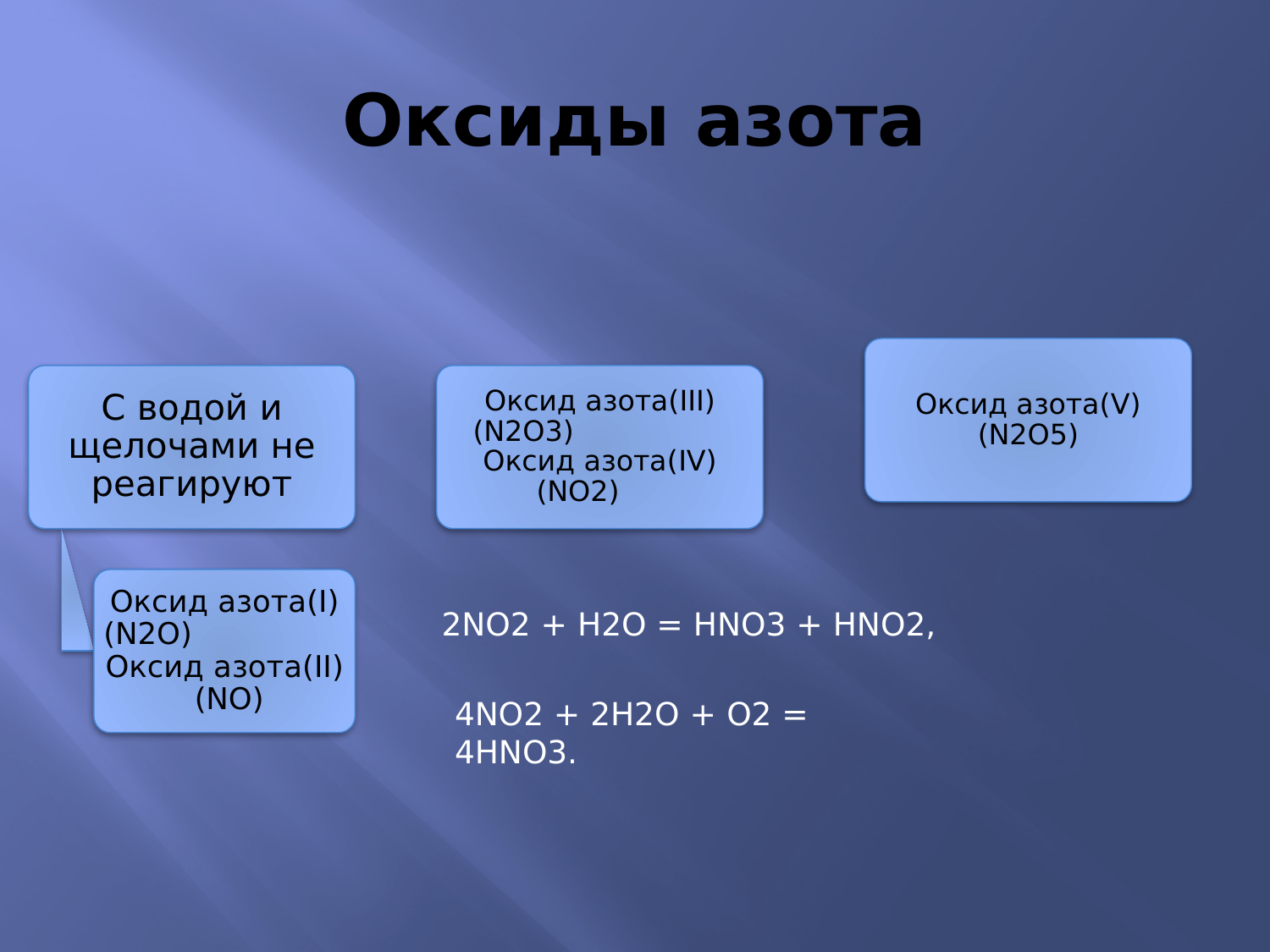

# Оксиды азота
Оксид азота(V) (N2O5)
С водой и щелочами не реагируют
Оксид азота(III) (N2O3)              	 Оксид азота(IV) (NO2)

Оксид азота(I) (N2O)	             Оксид азота(II)  (NO)
2NO2 + H2O = HNO3 + HNO2,
4NO2 + 2H2O + О2 = 4HNO3.